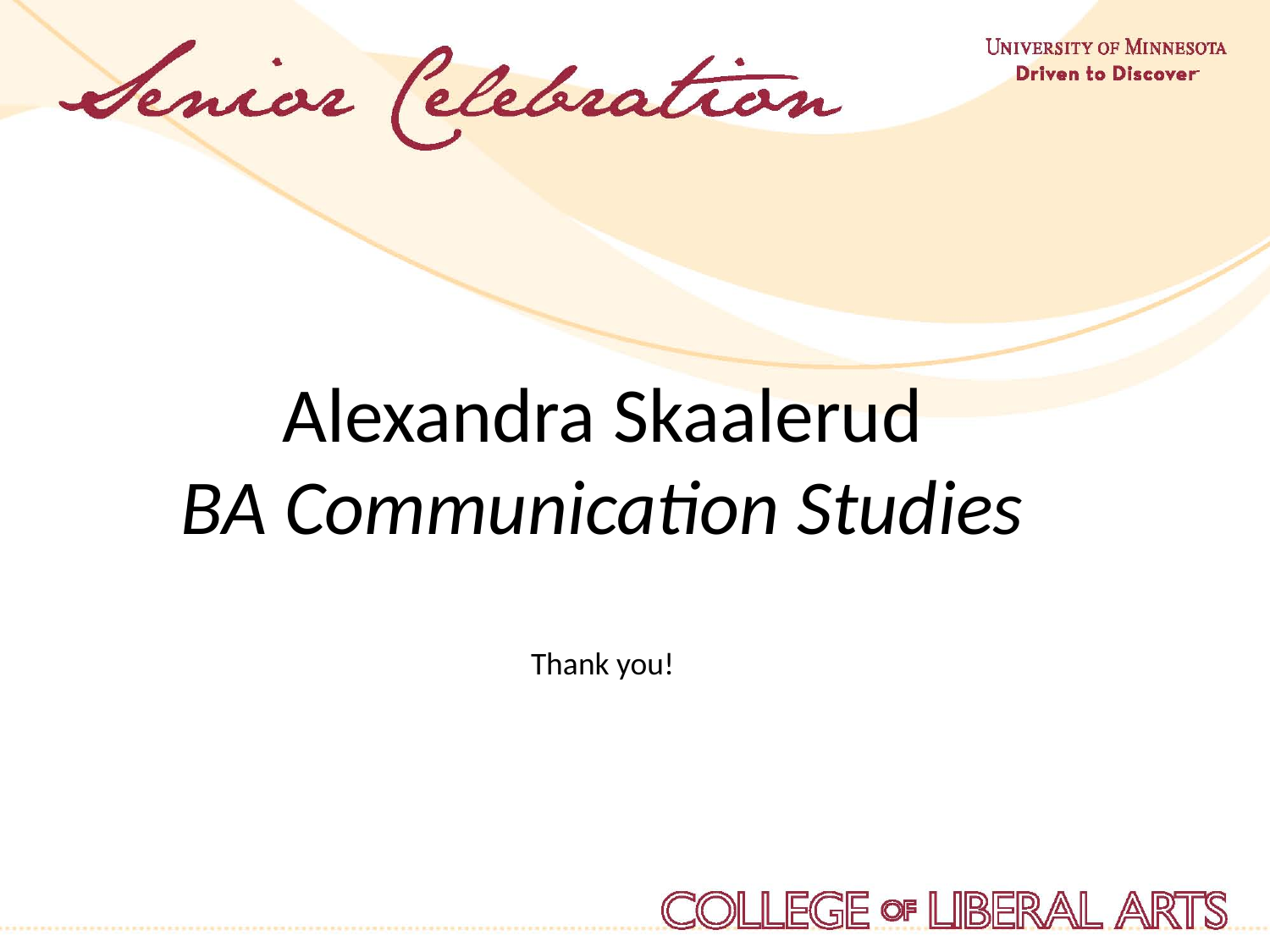

Alexandra Skaalerud
BA Communication Studies

Thank you!